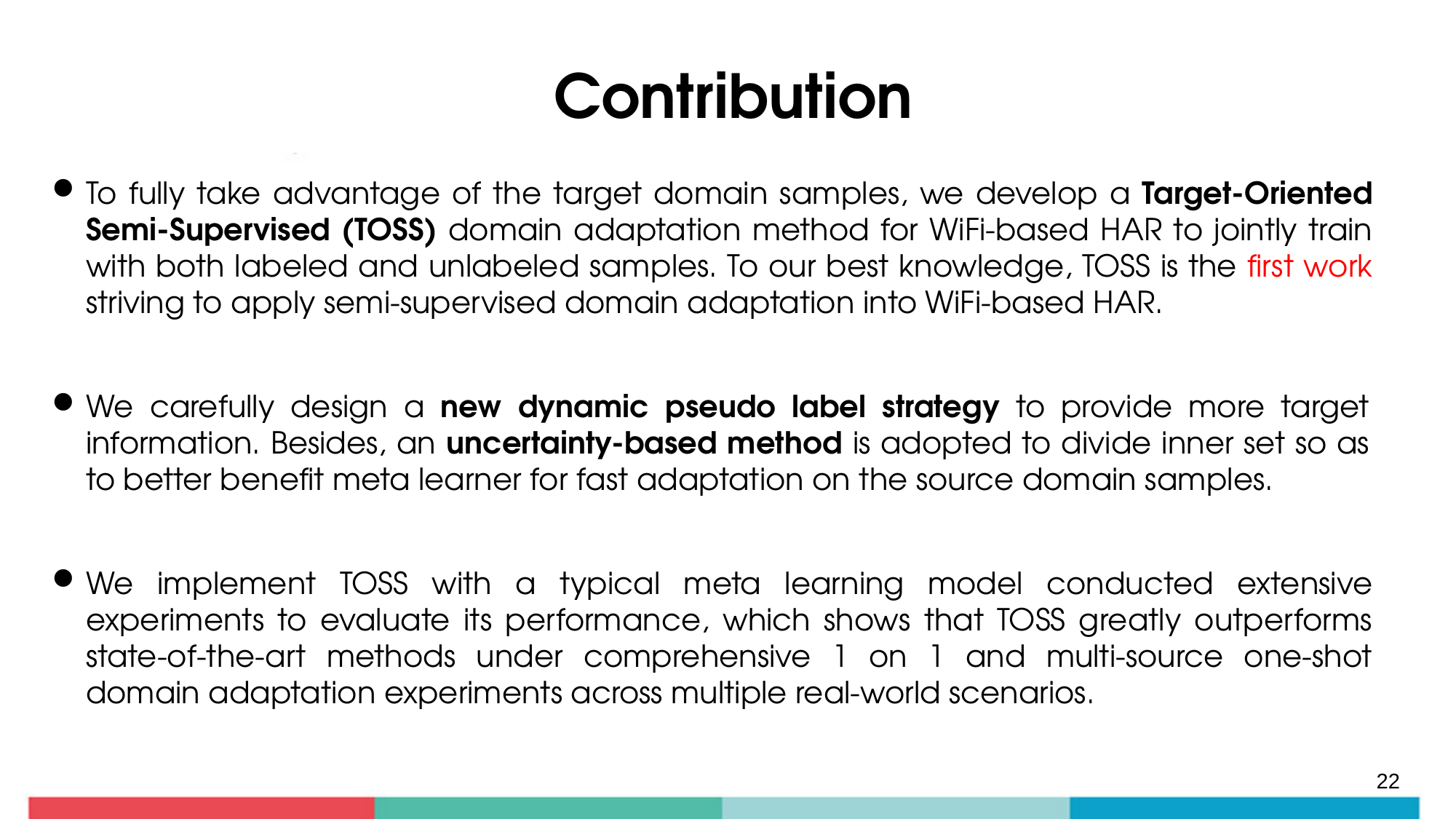

# Contribution
To fully take advantage of the target domain samples, we develop a Target-Oriented Semi-Supervised (TOSS) domain adaptation method for WiFi-based HAR to jointly train with both labeled and unlabeled samples. To our best knowledge, TOSS is the first work striving to apply semi-supervised domain adaptation into WiFi-based HAR.
We carefully design a new dynamic pseudo label strategy to provide more target information. Besides, an uncertainty-based method is adopted to divide inner set so as to better benefit meta learner for fast adaptation on the source domain samples.
We implement TOSS with a typical meta learning model conducted extensive experiments to evaluate its performance, which shows that TOSS greatly outperforms state-of-the-art methods under comprehensive 1 on 1 and multi-source one-shot domain adaptation experiments across multiple real-world scenarios.
22